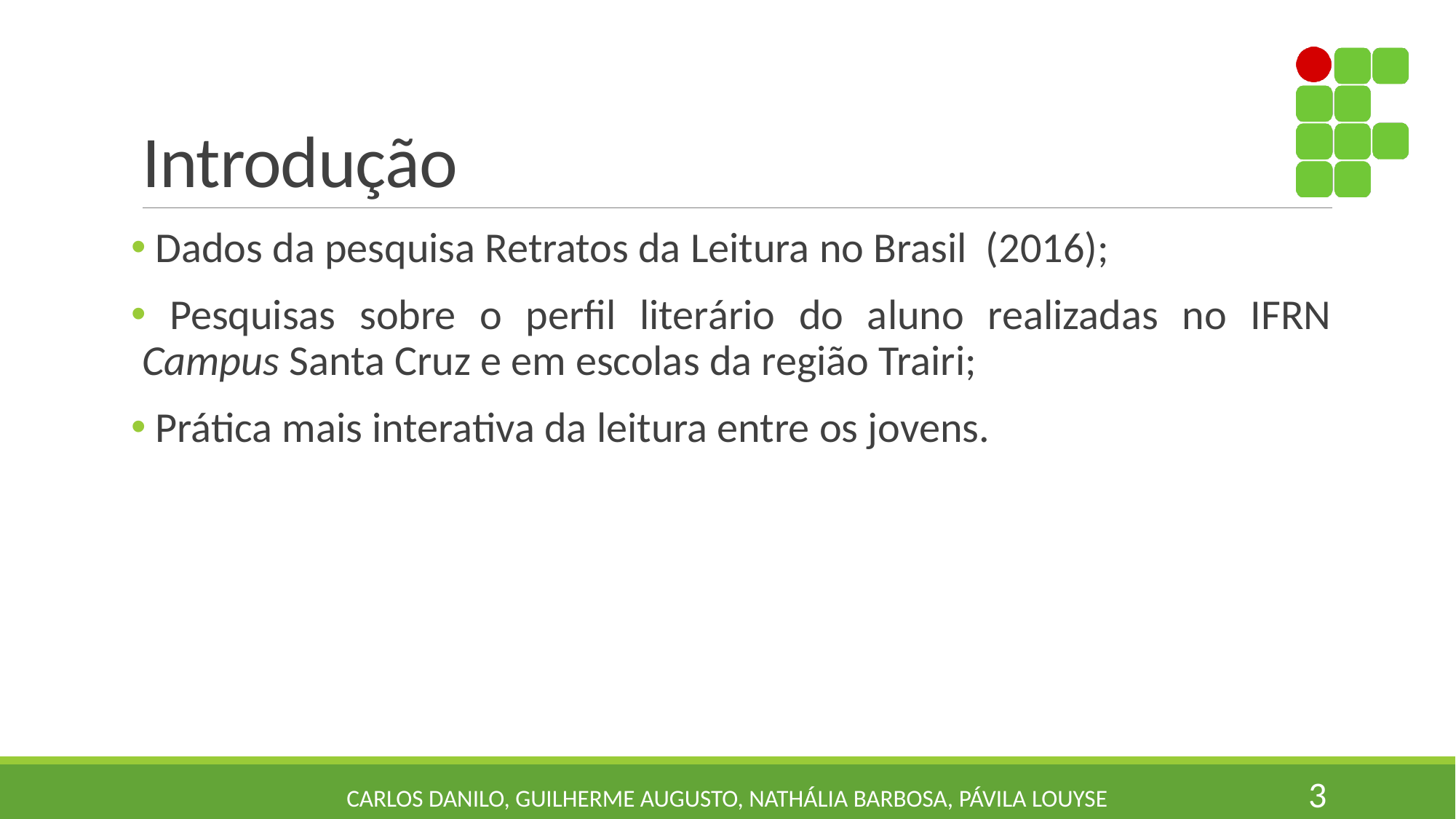

# Introdução
 Dados da pesquisa Retratos da Leitura no Brasil  (2016);
 Pesquisas sobre o perfil literário do aluno realizadas no IFRN Campus Santa Cruz e em escolas da região Trairi;
 Prática mais interativa da leitura entre os jovens.

3
Carlos Danilo, Guilherme Augusto, Nathália Barbosa, Pávila Louyse